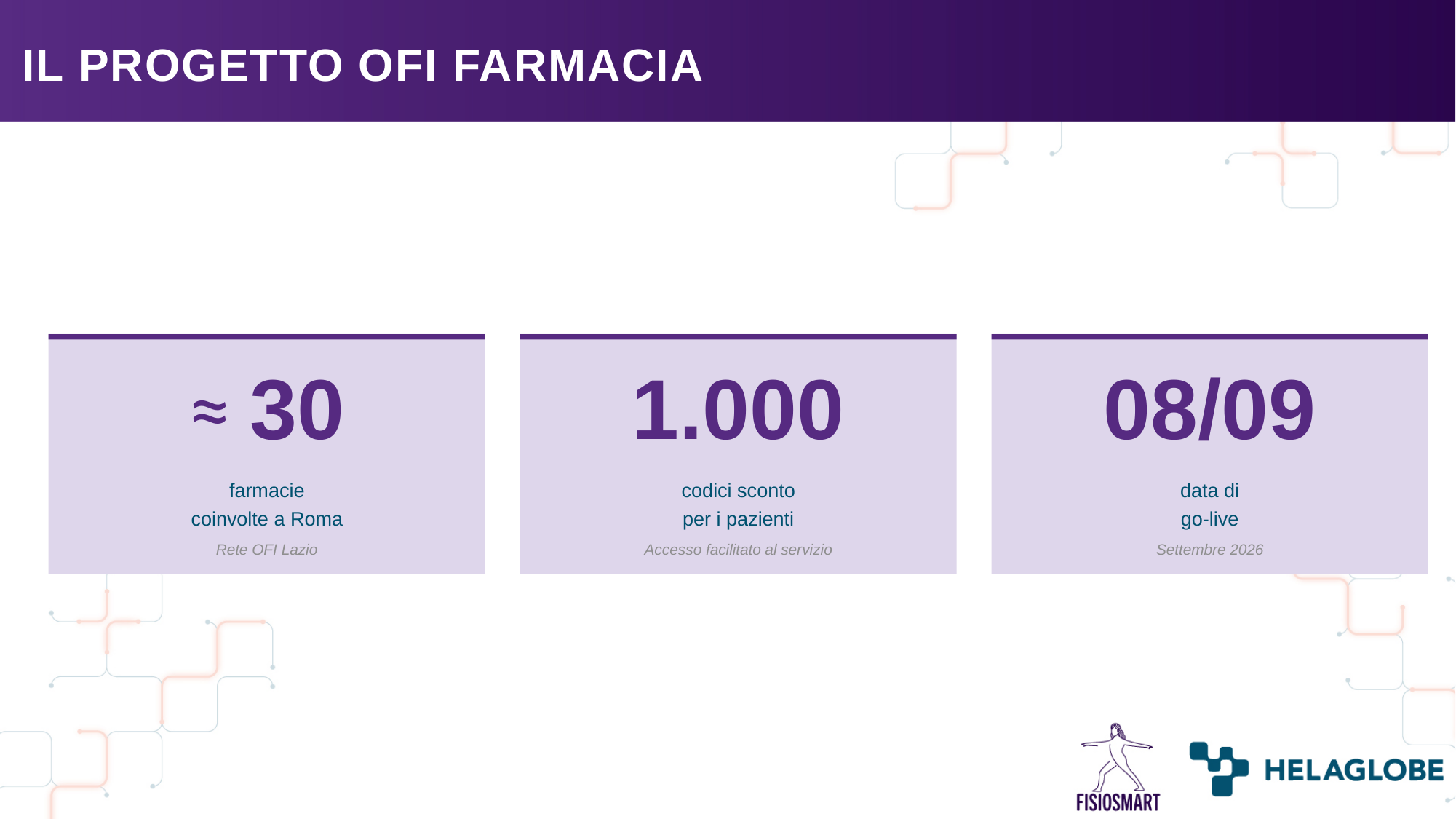

IL PROGETTO OFI FARMACIA

≈ 30
1.000
08/09
farmacie
coinvolte a Roma
codici sconto
per i pazienti
data di
go-live
Rete OFI Lazio
Accesso facilitato al servizio
Settembre 2026